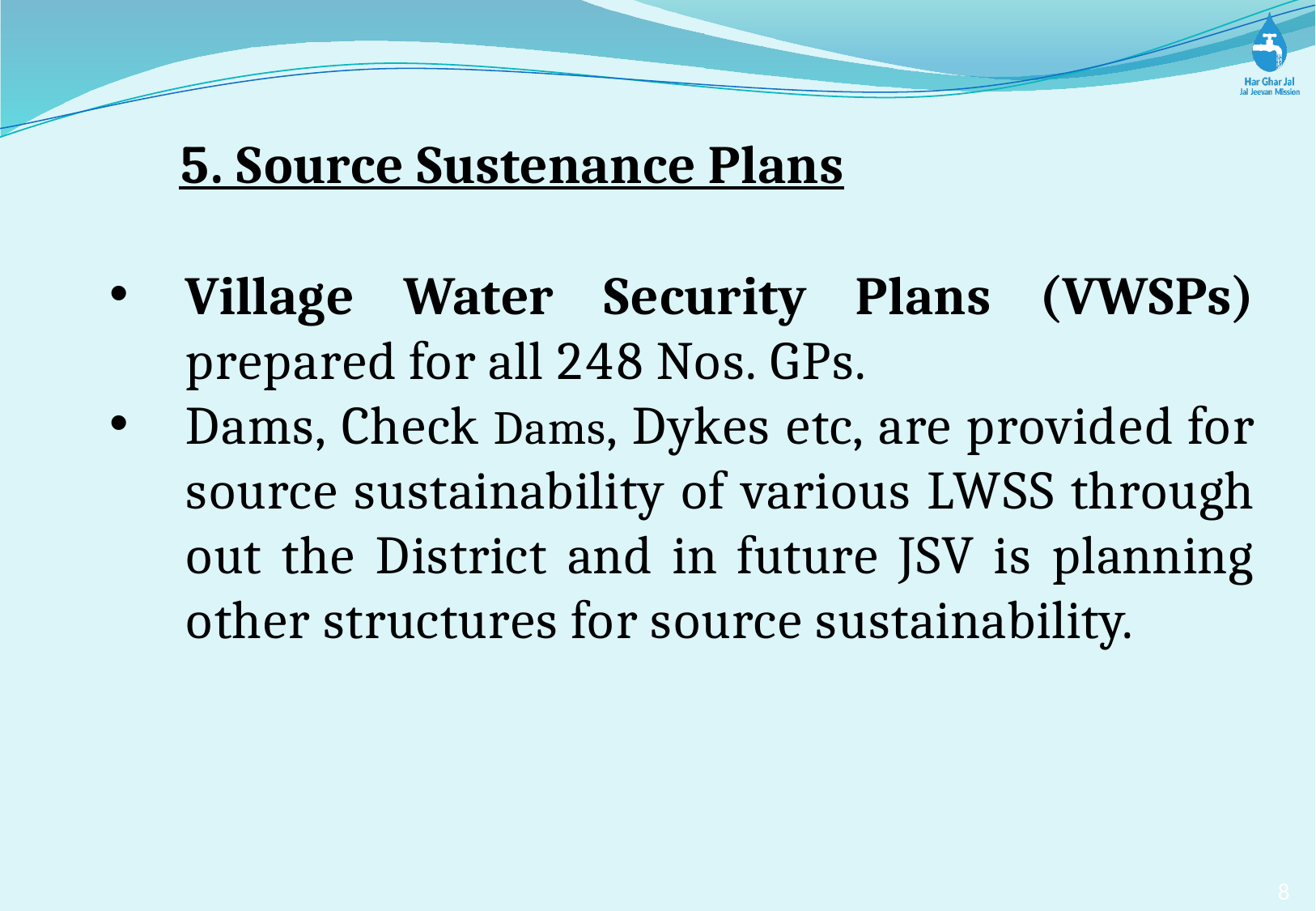

5. Source Sustenance Plans
Village Water Security Plans (VWSPs) prepared for all 248 Nos. GPs.
Dams, Check Dams, Dykes etc, are provided for source sustainability of various LWSS through out the District and in future JSV is planning other structures for source sustainability.